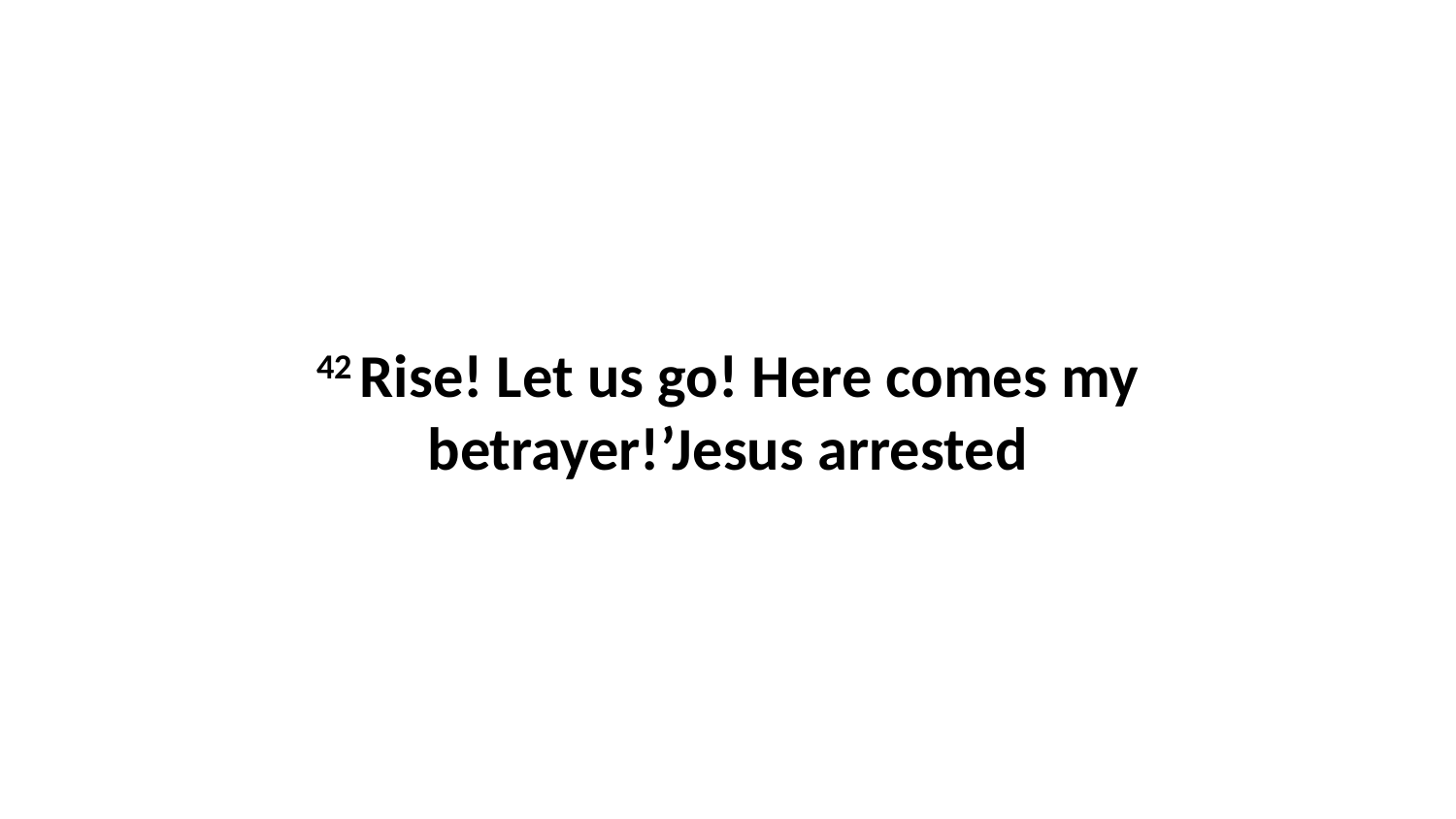

42 Rise! Let us go! Here comes my betrayer!’Jesus arrested